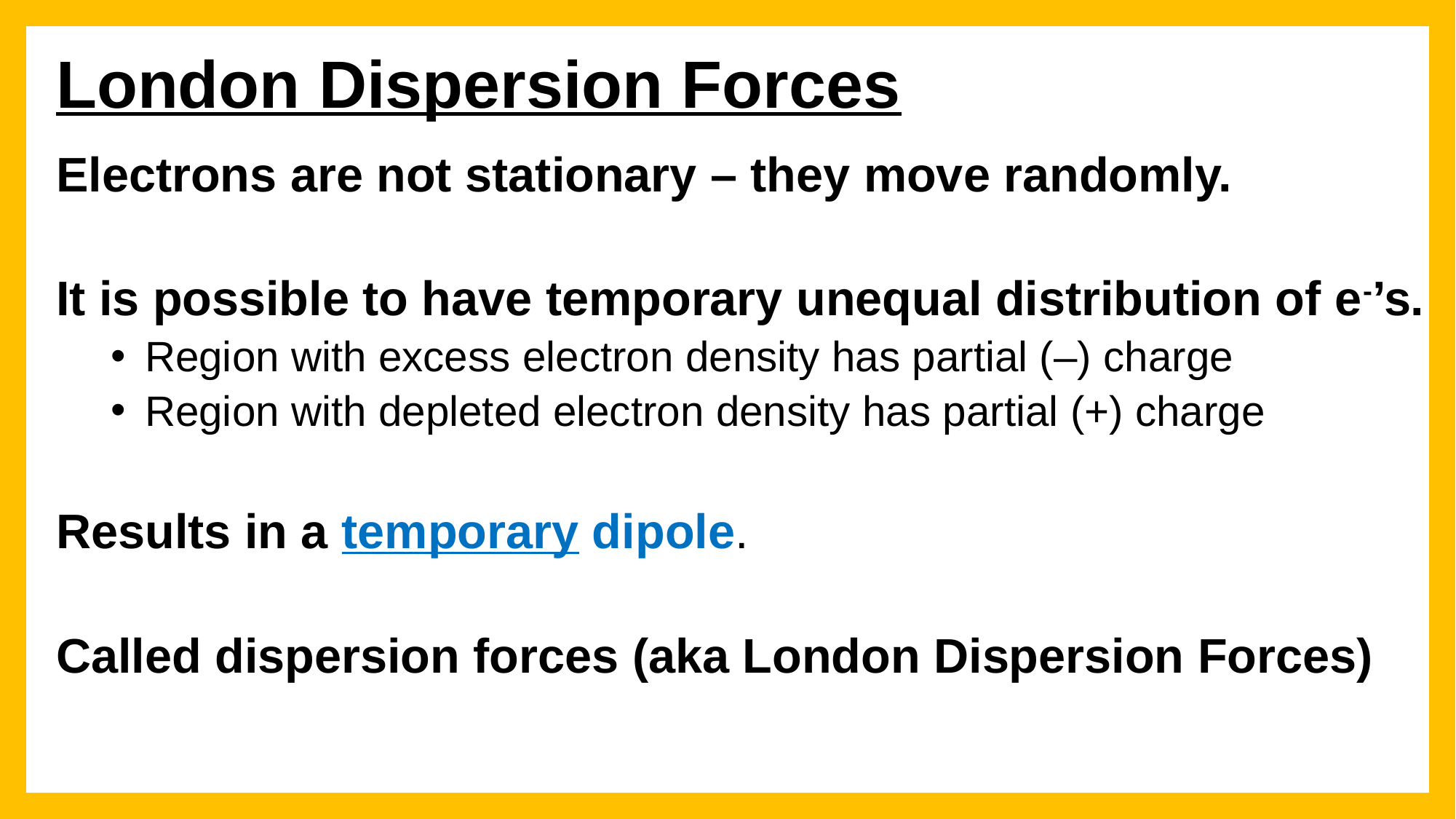

London Dispersion Forces
Electrons are not stationary – they move randomly.

It is possible to have temporary unequal distribution of e-’s.
Region with excess electron density has partial (–) charge
Region with depleted electron density has partial (+) charge

Results in a temporary dipole.

Called dispersion forces (aka London Dispersion Forces)